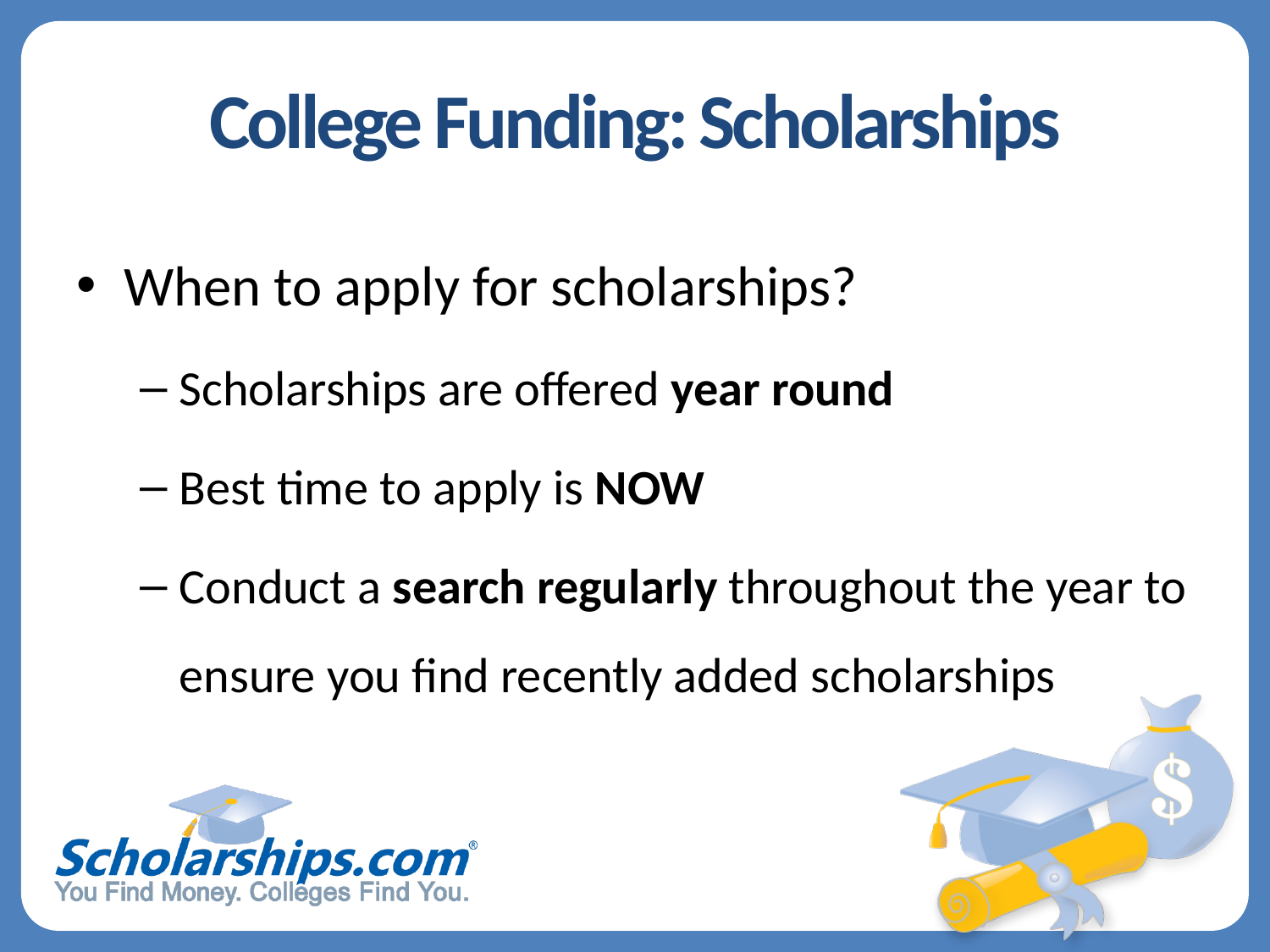

# College Funding: Scholarships
When to apply for scholarships?
Scholarships are offered year round
Best time to apply is NOW
Conduct a search regularly throughout the year to ensure you find recently added scholarships